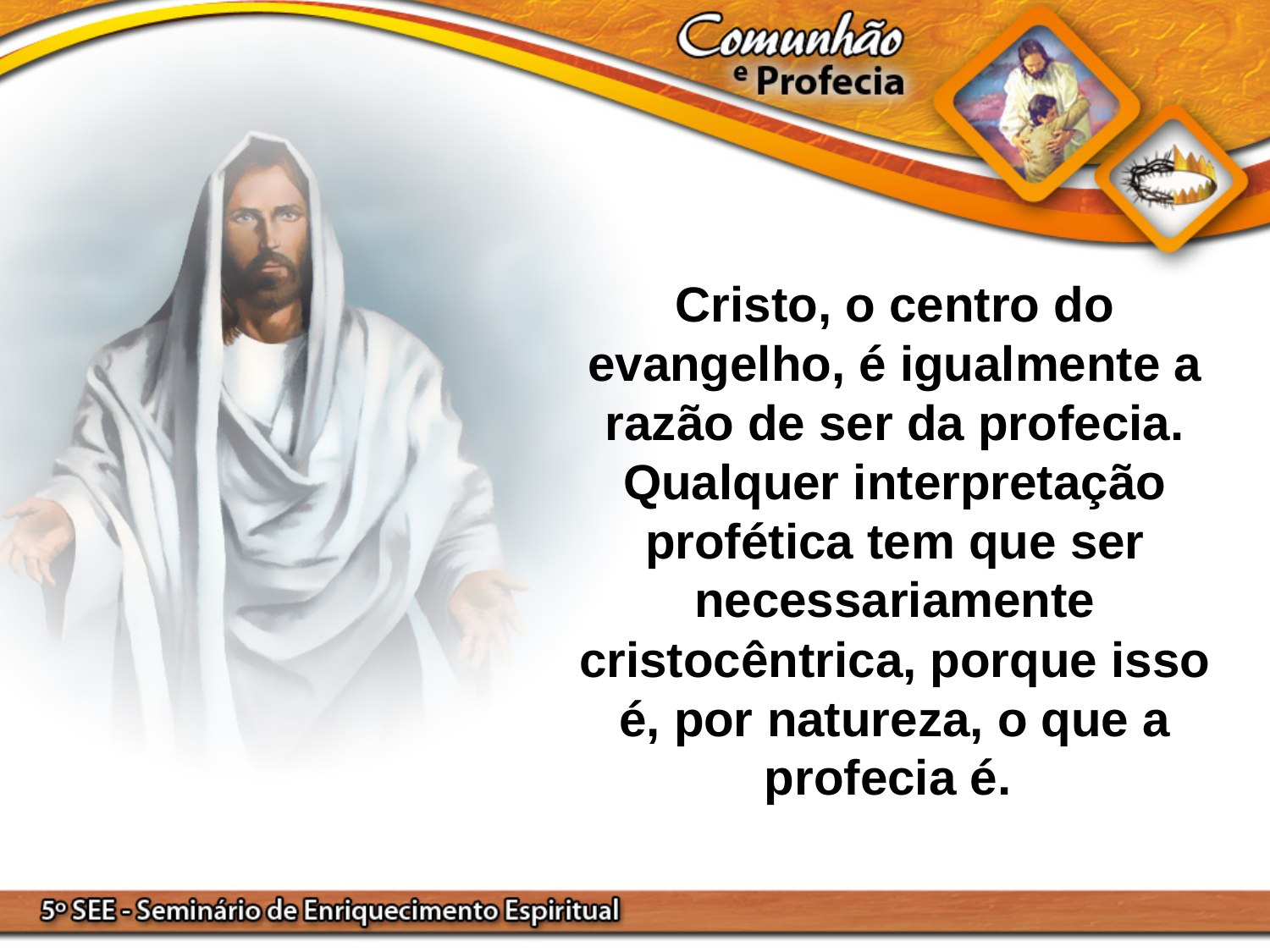

Cristo, o centro do evangelho, é igualmente a razão de ser da profecia. Qualquer interpretação profética tem que ser necessariamente cristocêntrica, porque isso é, por natureza, o que a profecia é.